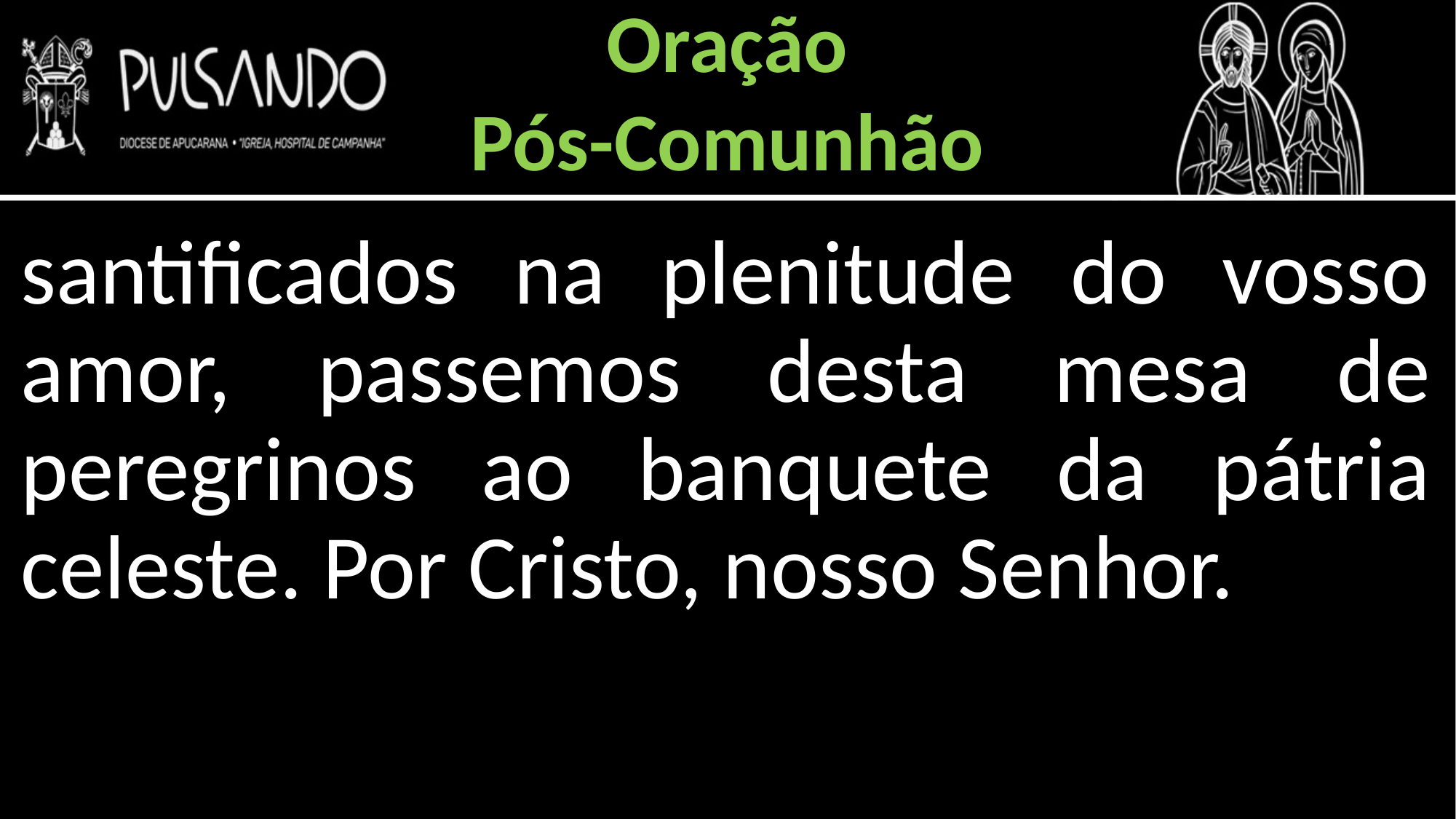

Oração
Pós-Comunhão
santificados na plenitude do vosso amor, passemos desta mesa de peregrinos ao banquete da pátria celeste. Por Cristo, nosso Senhor.